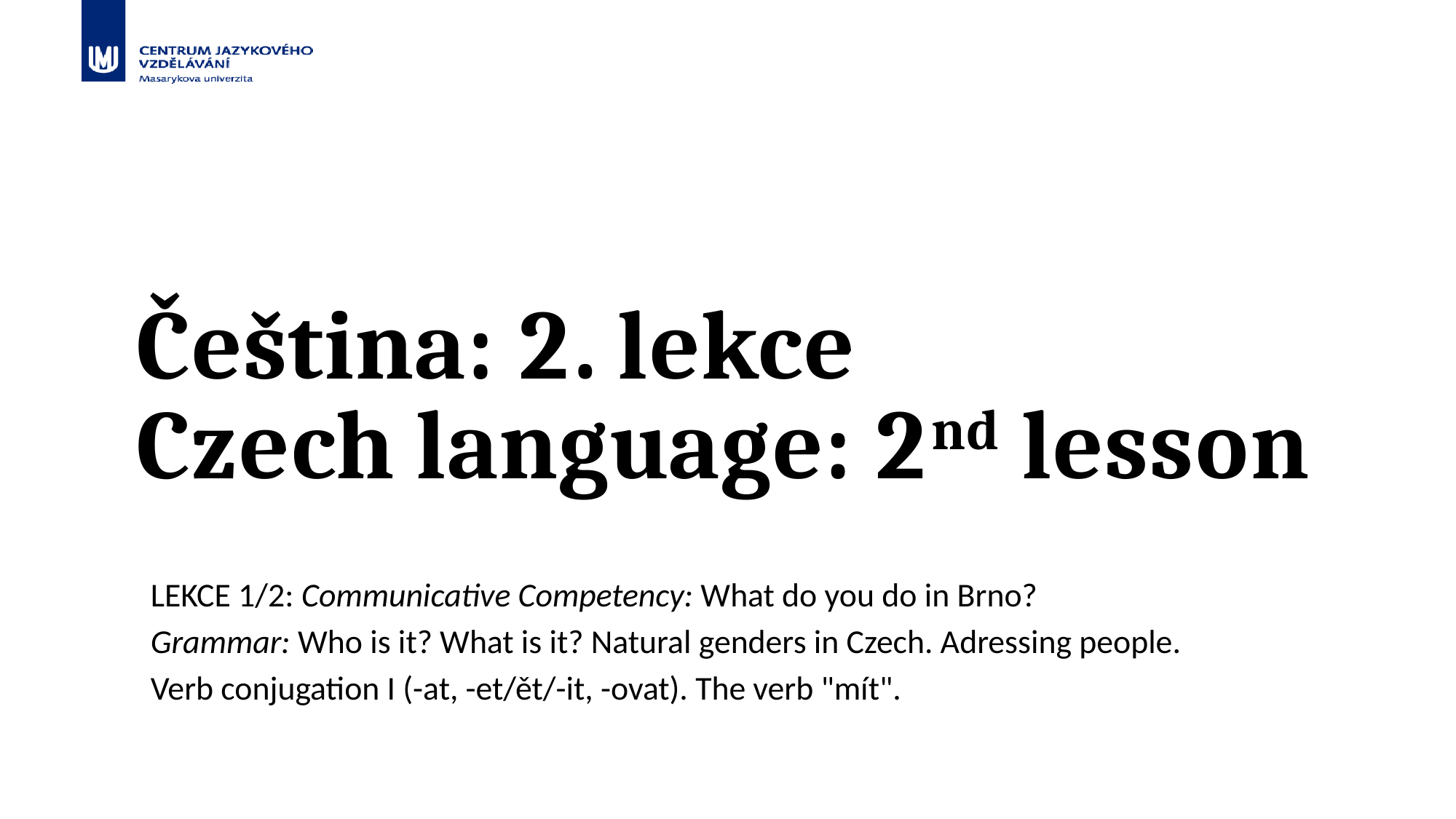

# Čeština: 2. lekce Czech language: 2nd lesson
LEKCE 1/2: Communicative Competency: What do you do in Brno?
Grammar: Who is it? What is it? Natural genders in Czech. Adressing people.
Verb conjugation I (-at, -et/ět/-it, -ovat). The verb "mít".